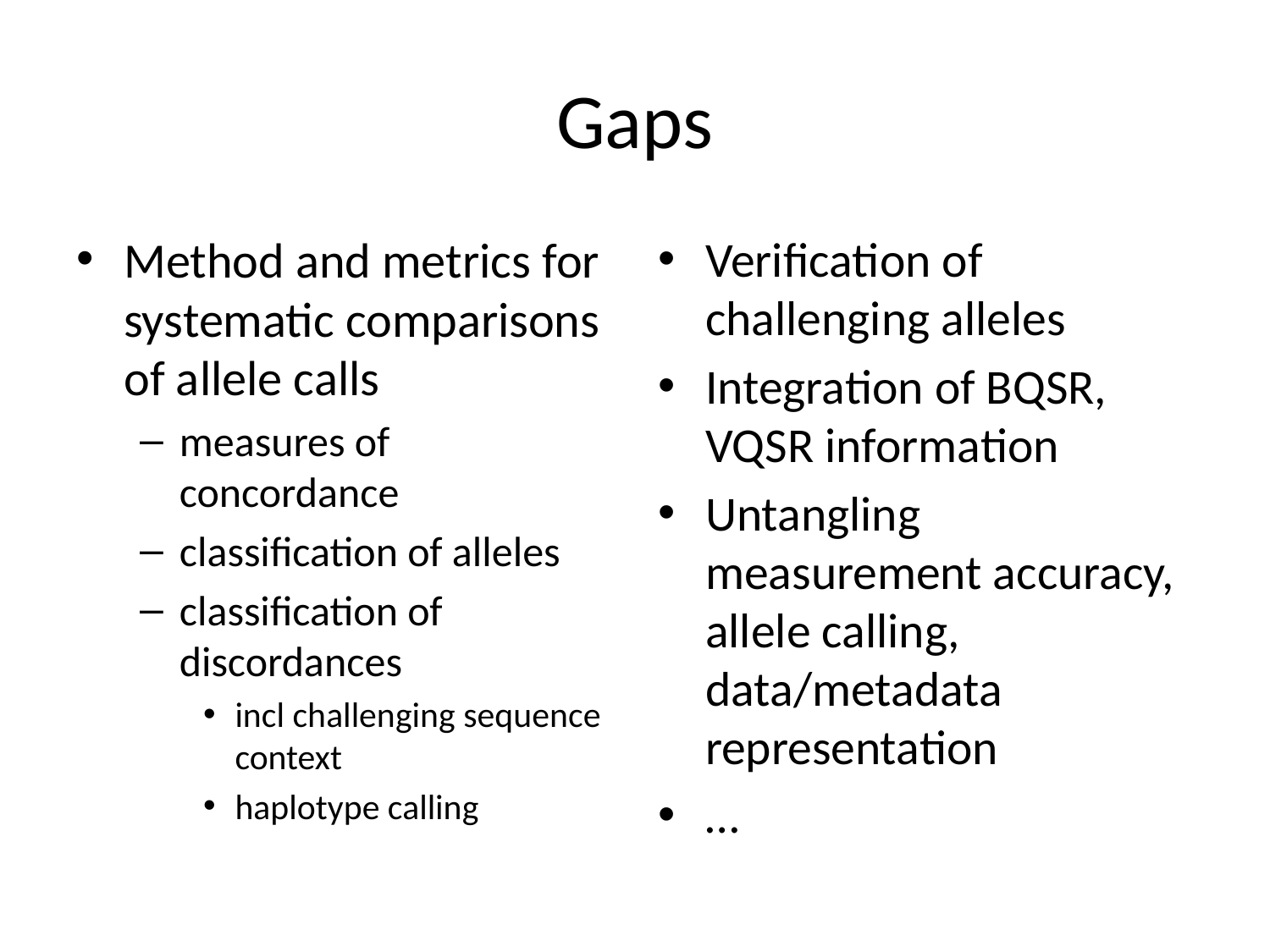

# Gaps
Method and metrics for systematic comparisons of allele calls
measures of concordance
classification of alleles
classification of discordances
incl challenging sequence context
haplotype calling
Verification of challenging alleles
Integration of BQSR, VQSR information
Untangling measurement accuracy, allele calling, data/metadata representation
…